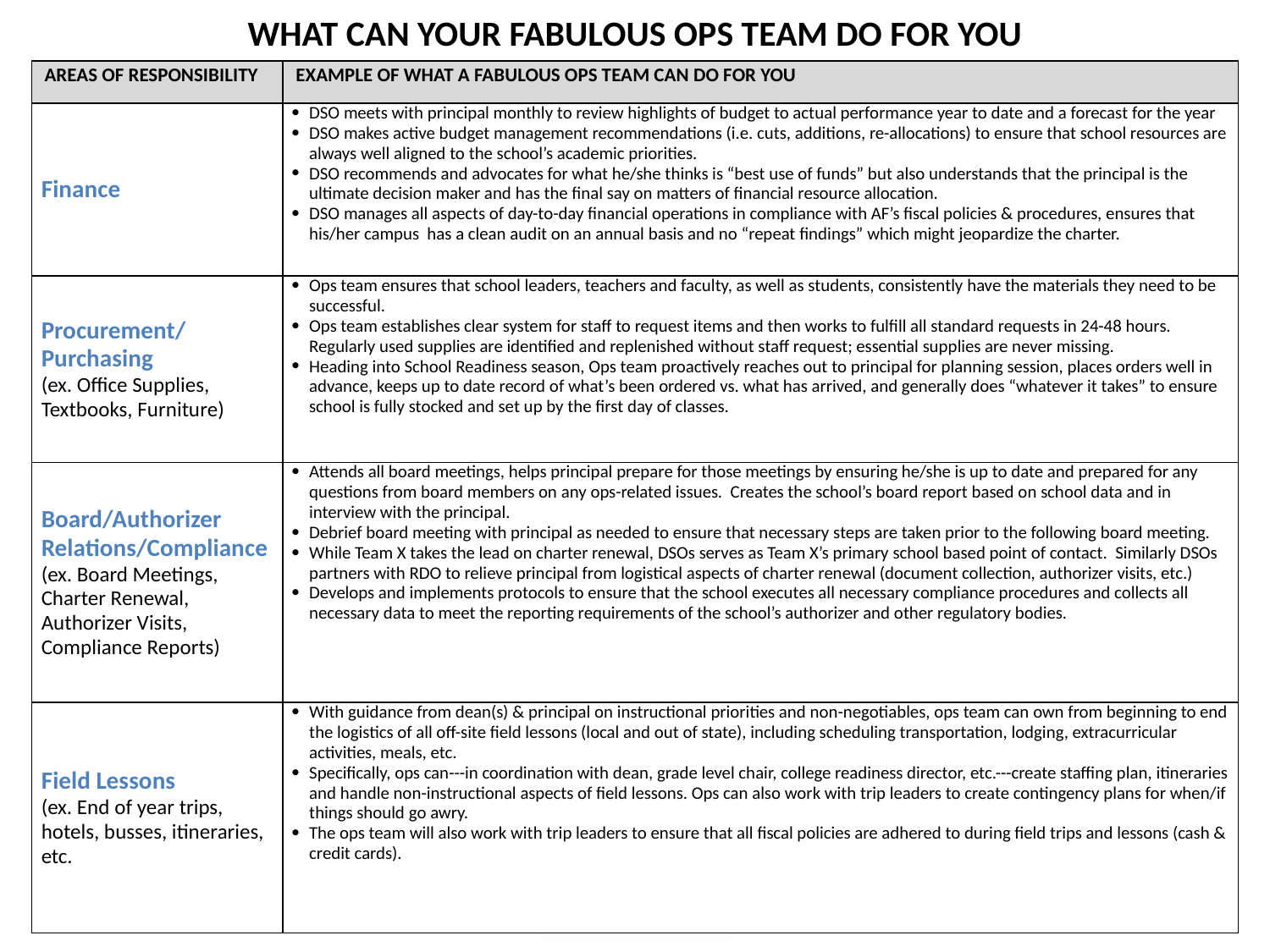

WHAT CAN YOUR FABULOUS OPS TEAM DO FOR YOU
| AREAS OF RESPONSIBILITY | EXAMPLE OF WHAT A FABULOUS OPS TEAM CAN DO FOR YOU |
| --- | --- |
| Finance | DSO meets with principal monthly to review highlights of budget to actual performance year to date and a forecast for the year DSO makes active budget management recommendations (i.e. cuts, additions, re-allocations) to ensure that school resources are always well aligned to the school’s academic priorities. DSO recommends and advocates for what he/she thinks is “best use of funds” but also understands that the principal is the ultimate decision maker and has the final say on matters of financial resource allocation. DSO manages all aspects of day-to-day financial operations in compliance with AF’s fiscal policies & procedures, ensures that his/her campus has a clean audit on an annual basis and no “repeat findings” which might jeopardize the charter. |
| Procurement/ Purchasing (ex. Office Supplies, Textbooks, Furniture) | Ops team ensures that school leaders, teachers and faculty, as well as students, consistently have the materials they need to be successful. Ops team establishes clear system for staff to request items and then works to fulfill all standard requests in 24-48 hours. Regularly used supplies are identified and replenished without staff request; essential supplies are never missing. Heading into School Readiness season, Ops team proactively reaches out to principal for planning session, places orders well in advance, keeps up to date record of what’s been ordered vs. what has arrived, and generally does “whatever it takes” to ensure school is fully stocked and set up by the first day of classes. |
| Board/Authorizer Relations/Compliance (ex. Board Meetings, Charter Renewal, Authorizer Visits, Compliance Reports) | Attends all board meetings, helps principal prepare for those meetings by ensuring he/she is up to date and prepared for any questions from board members on any ops-related issues. Creates the school’s board report based on school data and in interview with the principal. Debrief board meeting with principal as needed to ensure that necessary steps are taken prior to the following board meeting. While Team X takes the lead on charter renewal, DSOs serves as Team X’s primary school based point of contact. Similarly DSOs partners with RDO to relieve principal from logistical aspects of charter renewal (document collection, authorizer visits, etc.) Develops and implements protocols to ensure that the school executes all necessary compliance procedures and collects all necessary data to meet the reporting requirements of the school’s authorizer and other regulatory bodies. |
| Field Lessons (ex. End of year trips, hotels, busses, itineraries, etc. | With guidance from dean(s) & principal on instructional priorities and non-negotiables, ops team can own from beginning to end the logistics of all off-site field lessons (local and out of state), including scheduling transportation, lodging, extracurricular activities, meals, etc. Specifically, ops can---in coordination with dean, grade level chair, college readiness director, etc.---create staffing plan, itineraries and handle non-instructional aspects of field lessons. Ops can also work with trip leaders to create contingency plans for when/if things should go awry. The ops team will also work with trip leaders to ensure that all fiscal policies are adhered to during field trips and lessons (cash & credit cards). |
24
24